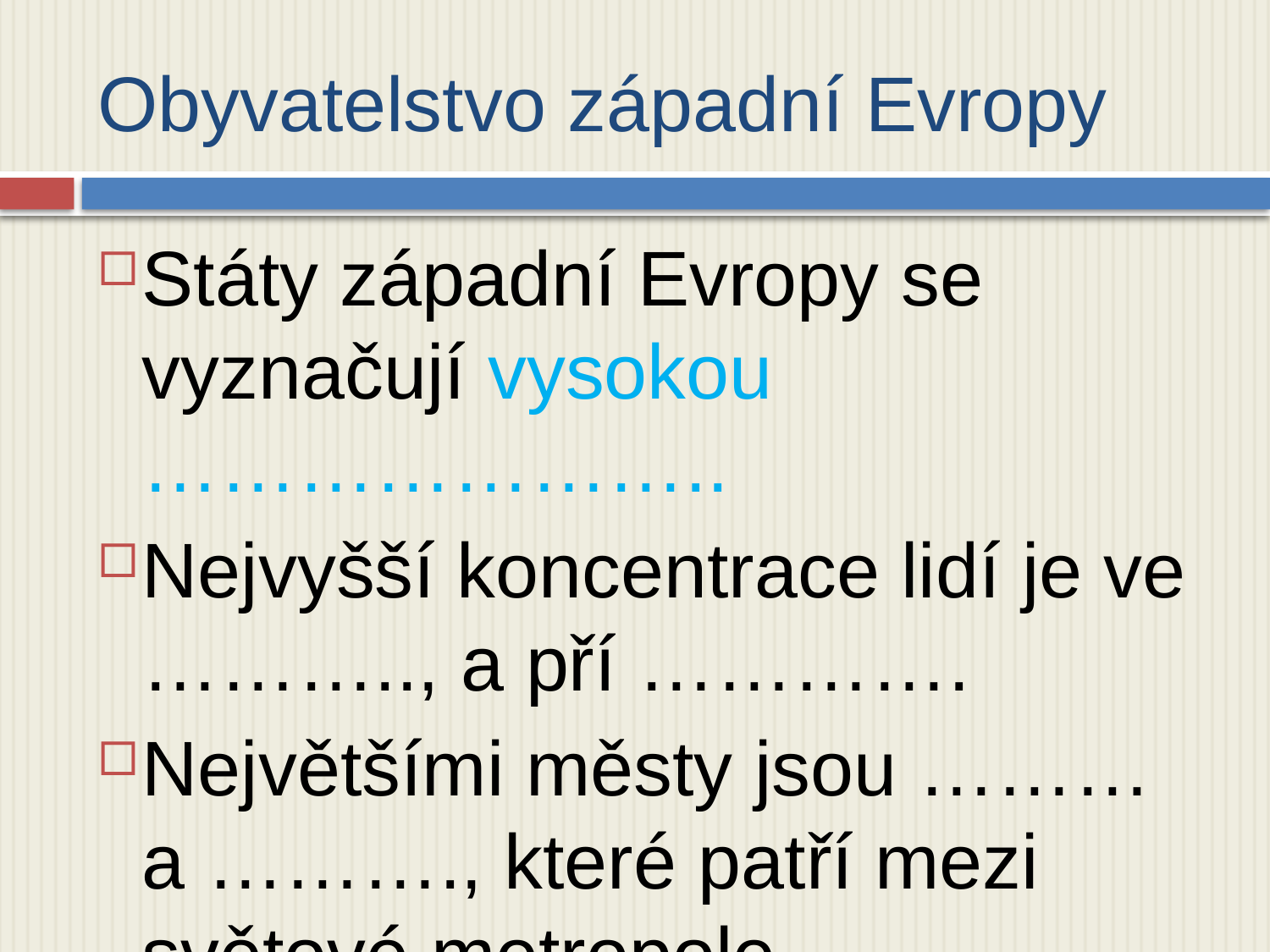

# Obyvatelstvo západní Evropy
Státy západní Evropy se vyznačují vysokou …………………..
Nejvyšší koncentrace lidí je ve ……….., a pří ………….
Největšími městy jsou ……… a ………., které patří mezi světové metropole